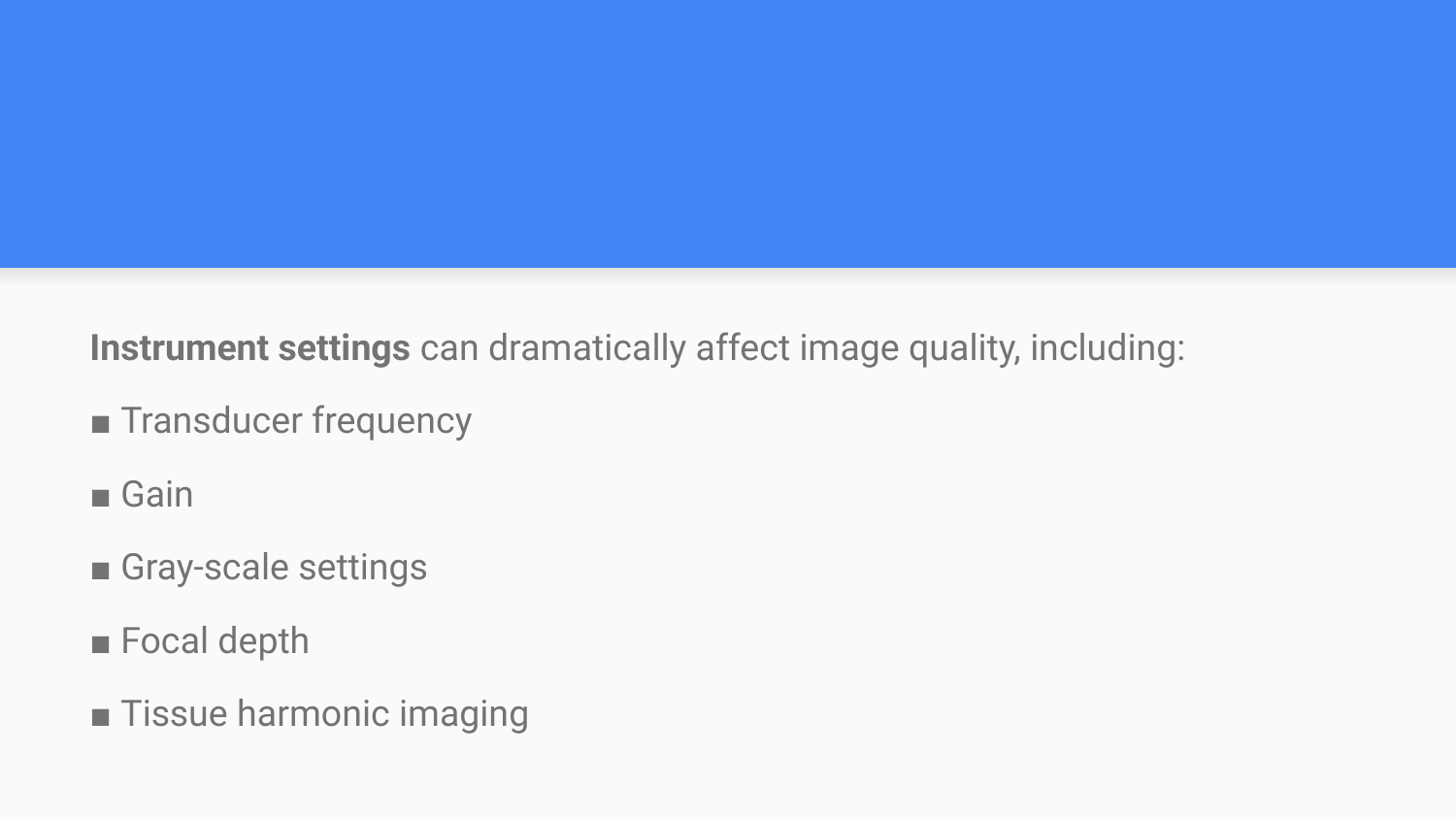

#
Instrument settings can dramatically affect image quality, including:
■ Transducer frequency
■ Gain
■ Gray-scale settings
■ Focal depth
■ Tissue harmonic imaging